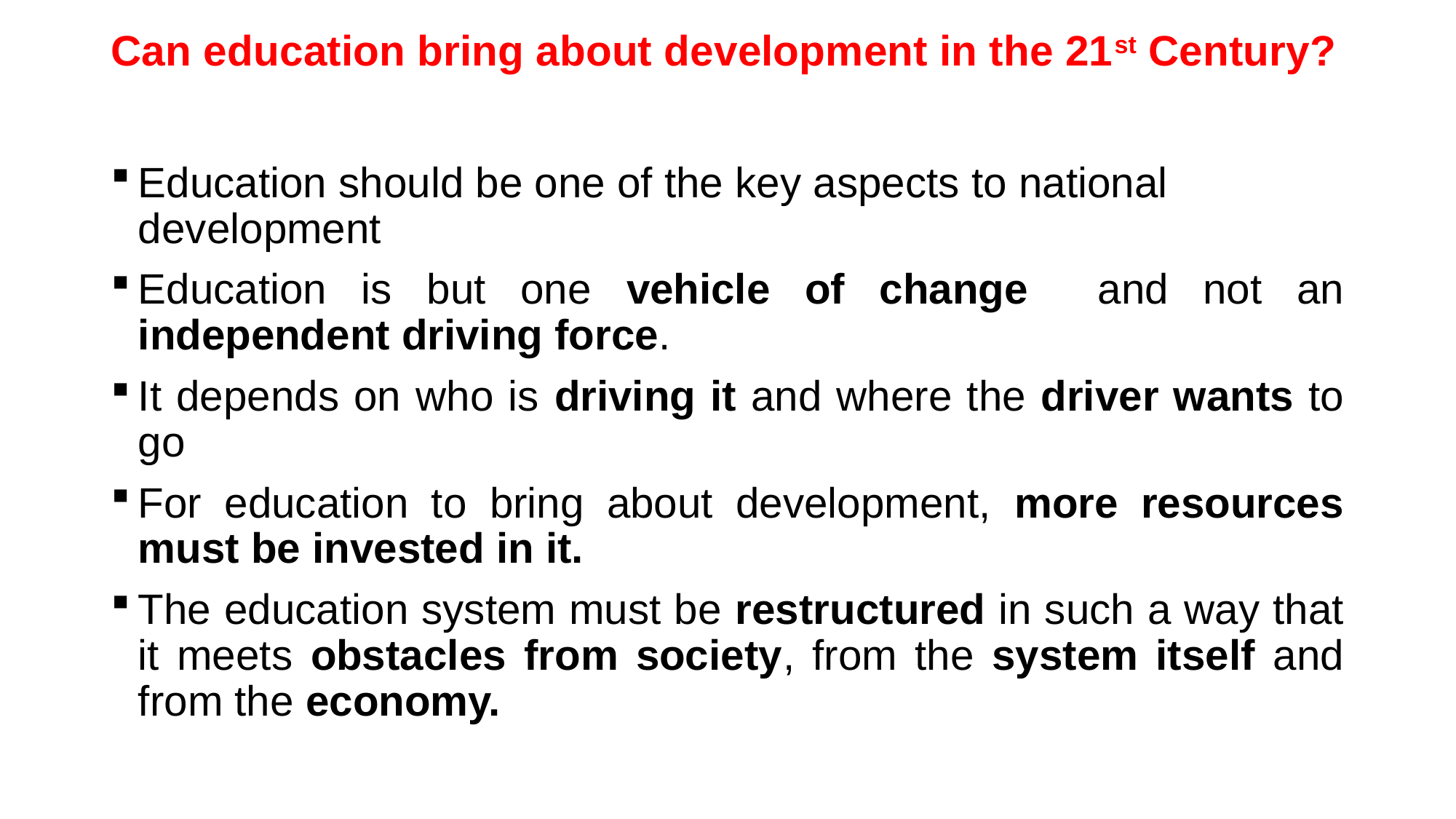

# Can education bring about development in the 21st Century?
Education should be one of the key aspects to national development
Education is but one vehicle of change  and not an independent driving force.
It depends on who is driving it and where the driver wants to go
For education to bring about development, more resources must be invested in it.
The education system must be restructured in such a way that it meets obstacles from society, from the system itself and from the economy.